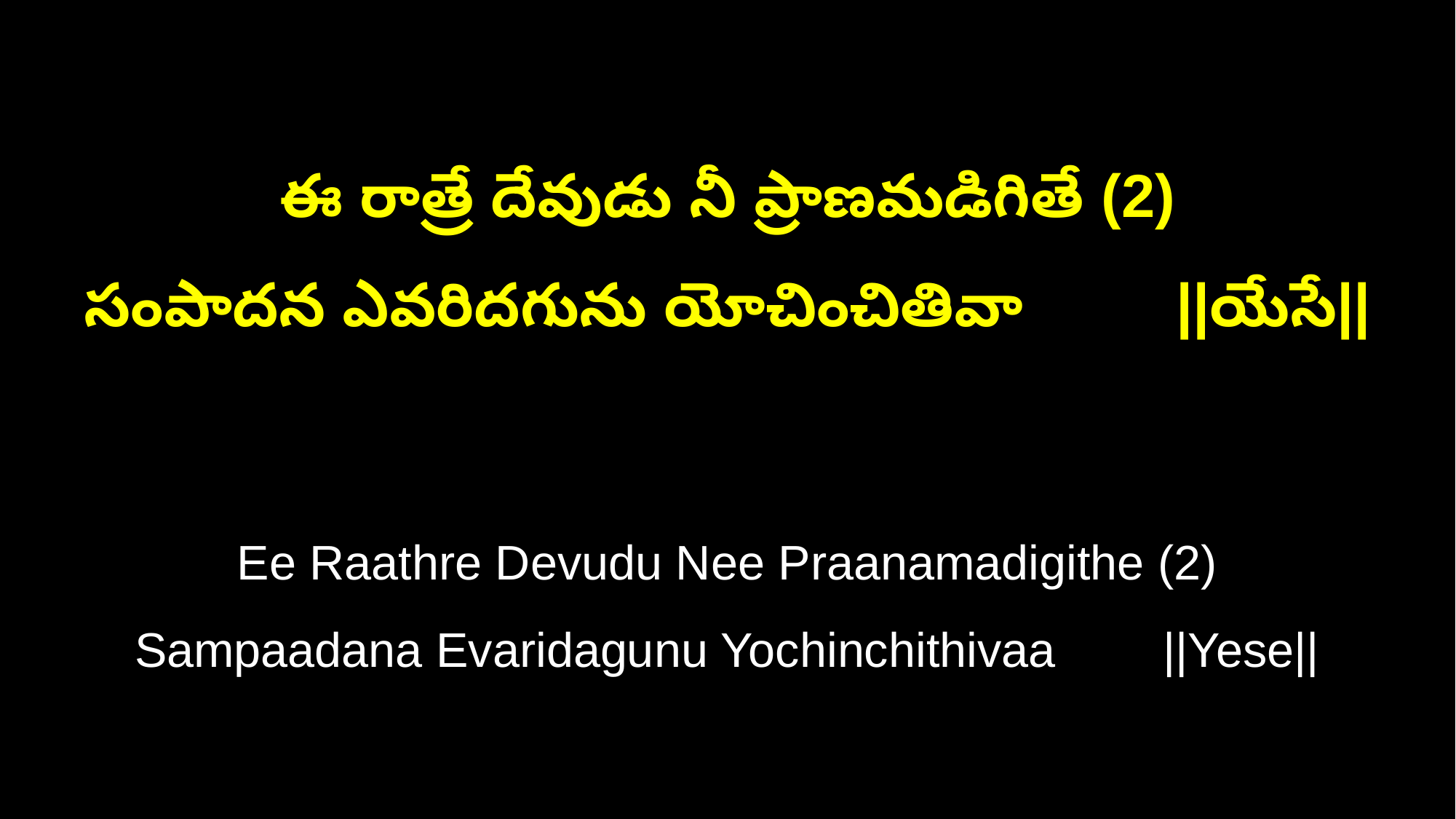

ఈ రాత్రే దేవుడు నీ ప్రాణమడిగితే (2)
సంపాదన ఎవరిదగును యోచించితివా         ||యేసే||
Ee Raathre Devudu Nee Praanamadigithe (2)
Sampaadana Evaridagunu Yochinchithivaa        ||Yese||